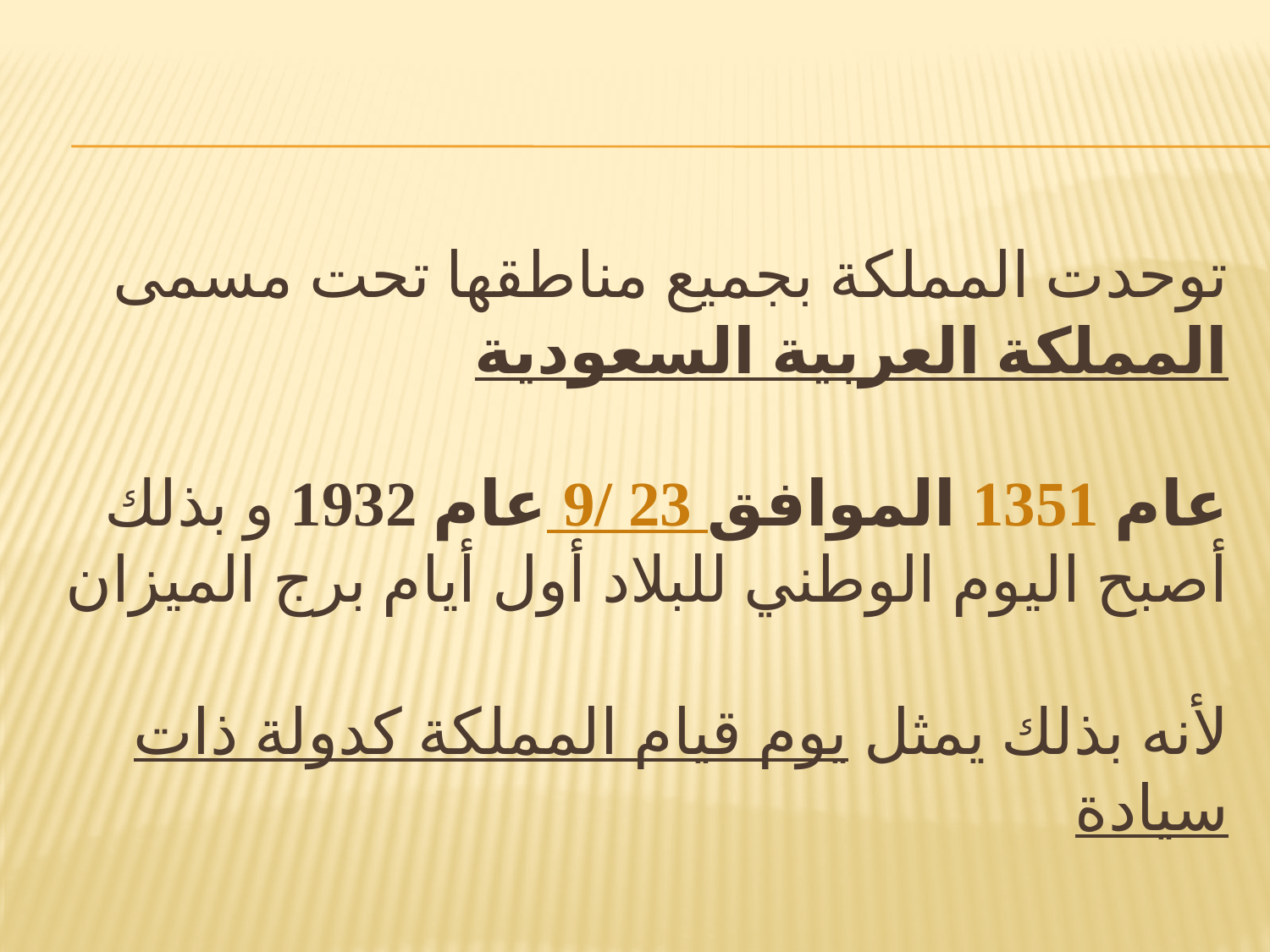

# توحدت المملكة بجميع مناطقها تحت مسمى المملكة العربية السعودية عام 1351 الموافق 23 /9 عام 1932 و بذلك أصبح اليوم الوطني للبلاد أول أيام برج الميزان لأنه بذلك يمثل يوم قيام المملكة كدولة ذات سيادة